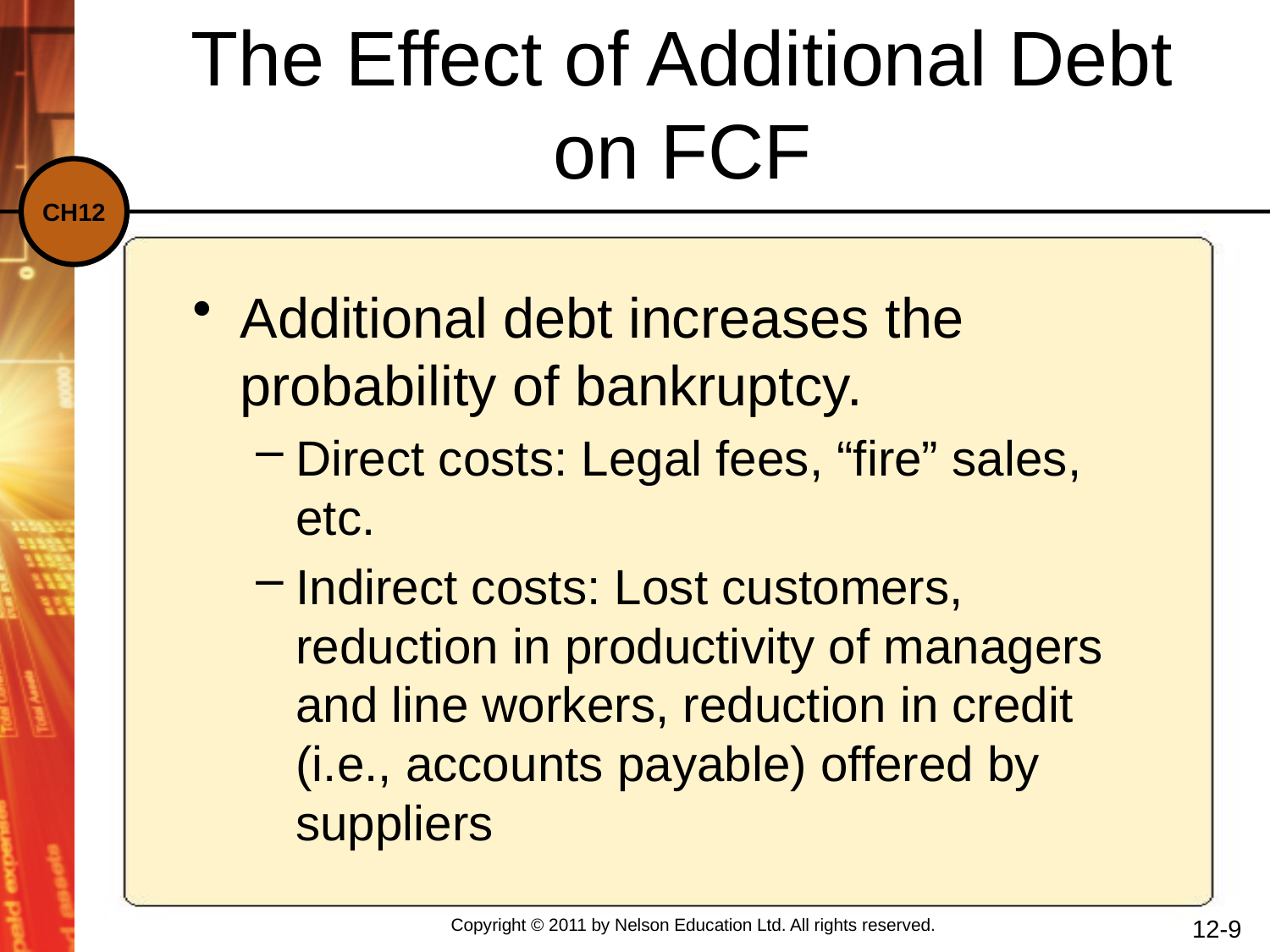

The Effect of Additional Debt on FCF
Additional debt increases the probability of bankruptcy.
Direct costs: Legal fees, “fire” sales, etc.
Indirect costs: Lost customers, reduction in productivity of managers and line workers, reduction in credit (i.e., accounts payable) offered by suppliers
12-9
Copyright © 2011 by Nelson Education Ltd. All rights reserved.